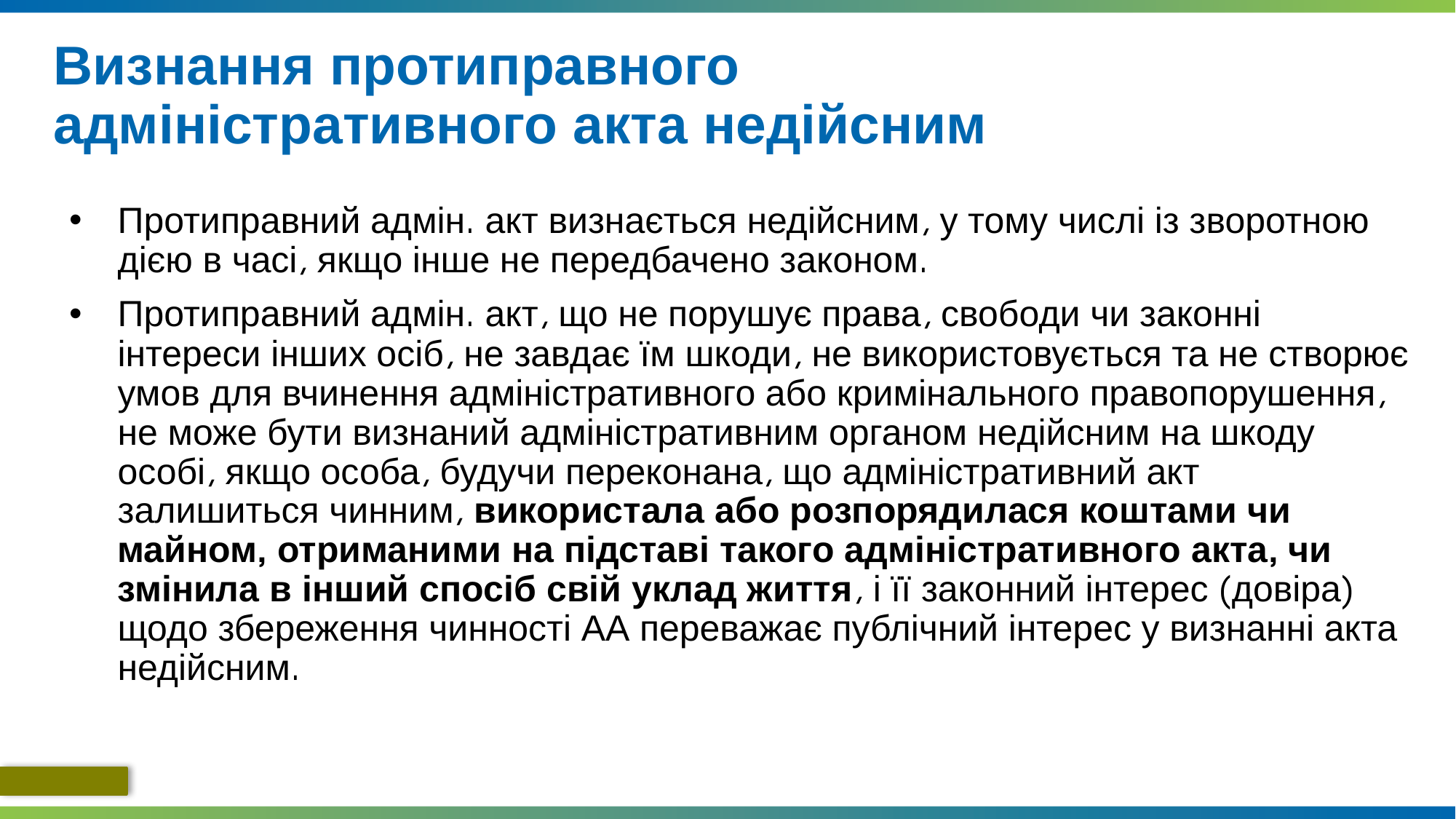

# Визнання протиправного адміністративного акта недійсним
Протиправний адмін. акт визнається недійсним, у тому числі із зворотною дією в часі, якщо інше не передбачено законом.
Протиправний адмін. акт, що не порушує права, свободи чи законні інтереси інших осіб, не завдає їм шкоди, не використовується та не створює умов для вчинення адміністративного або кримінального правопорушення, не може бути визнаний адміністративним органом недійсним на шкоду особі, якщо особа, будучи переконана, що адміністративний акт залишиться чинним, використала або розпорядилася коштами чи майном, отриманими на підставі такого адміністративного акта, чи змінила в інший спосіб свій уклад життя, і її законний інтерес (довіра) щодо збереження чинності АА переважає публічний інтерес у визнанні акта недійсним.